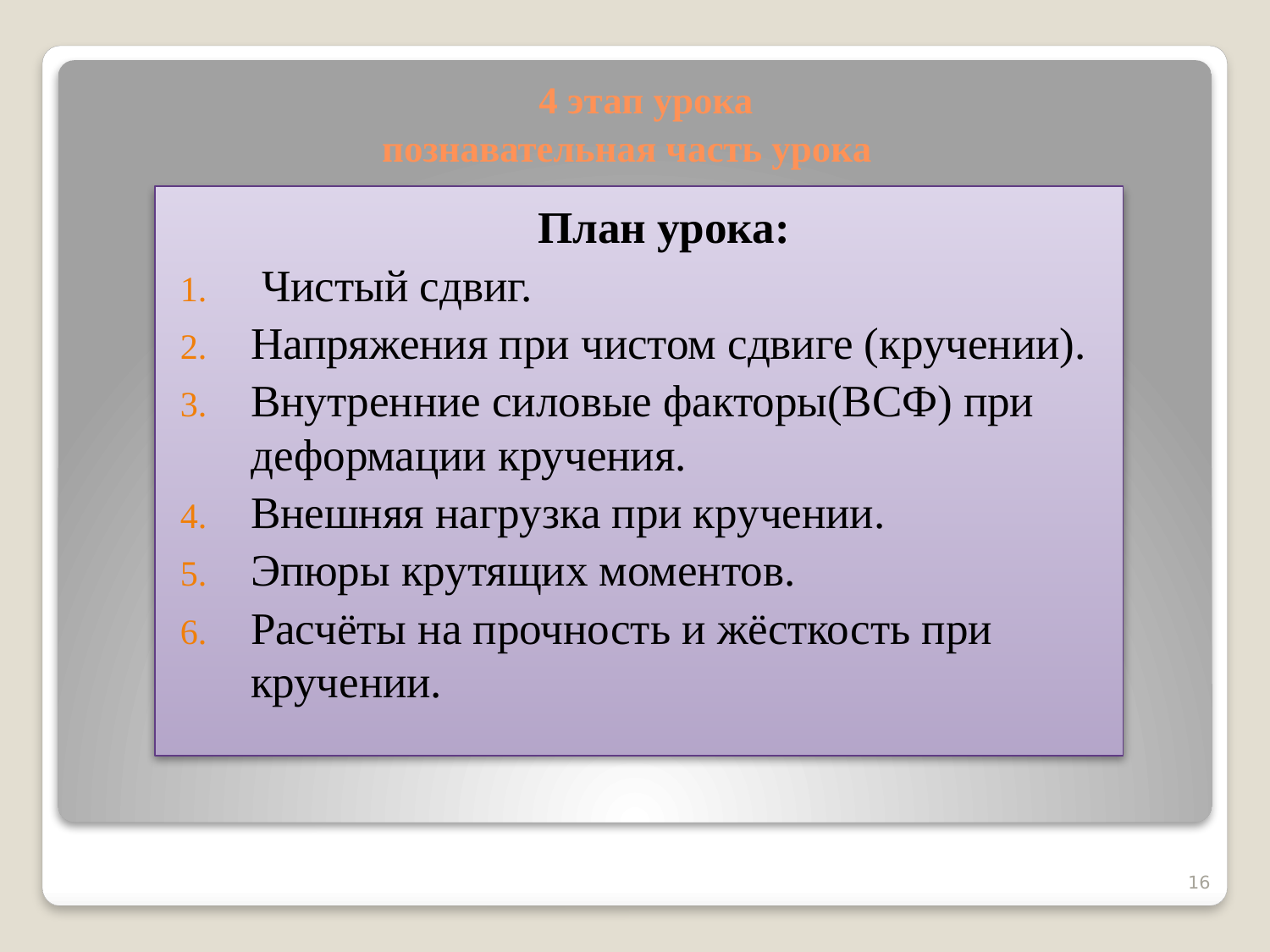

# 4 этап урока познавательная часть урока
   	План урока:
 Чистый сдвиг.
Напряжения при чистом сдвиге (кручении).
Внутренние силовые факторы(ВСФ) при деформации кручения.
Внешняя нагрузка при кручении.
Эпюры крутящих моментов.
Расчёты на прочность и жёсткость при кручении.

16